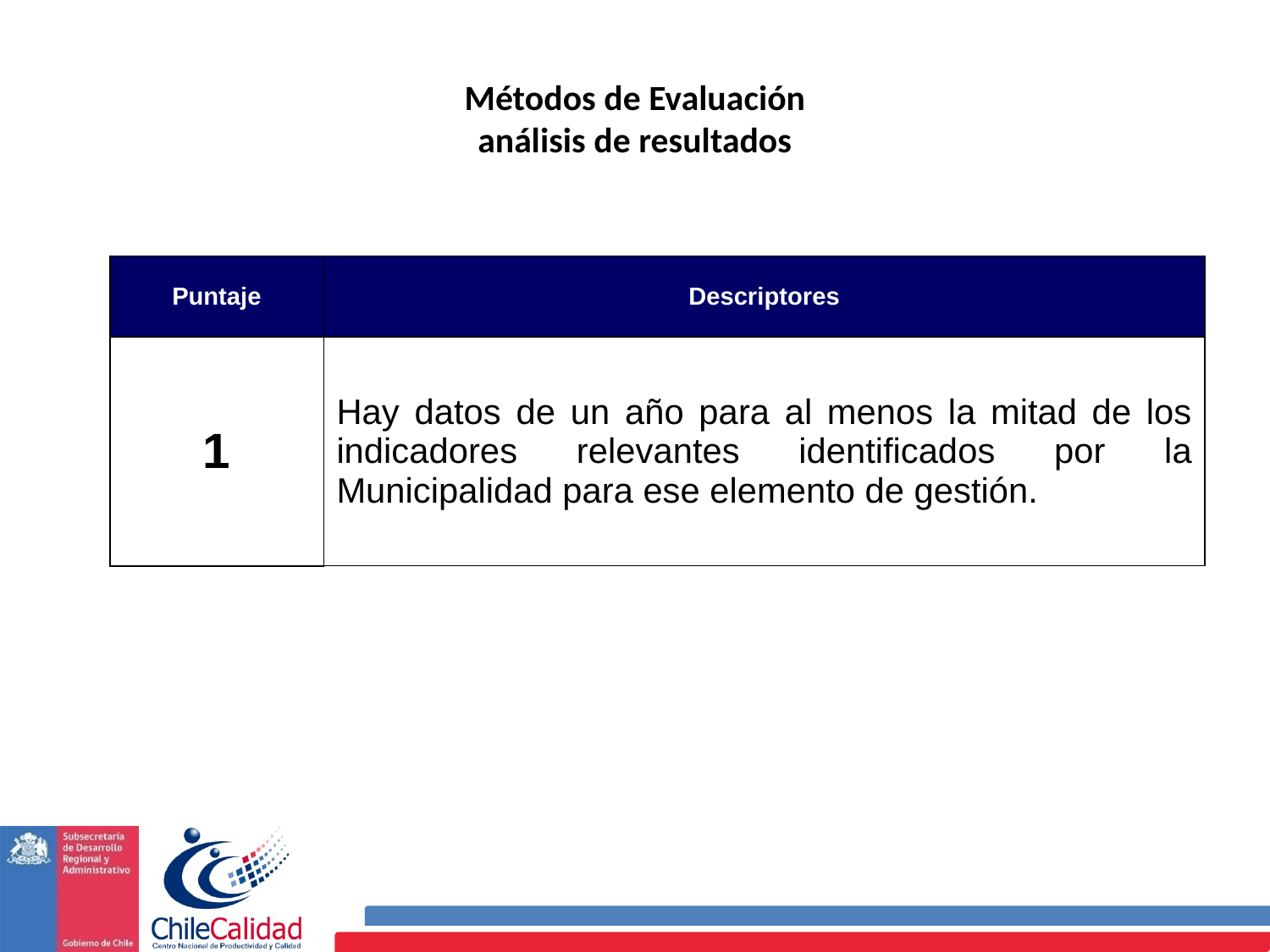

Métodos de Evaluación
análisis de resultados
| Puntaje | Descriptores |
| --- | --- |
| 1 | Hay datos de un año para al menos la mitad de los indicadores relevantes identificados por la Municipalidad para ese elemento de gestión. |